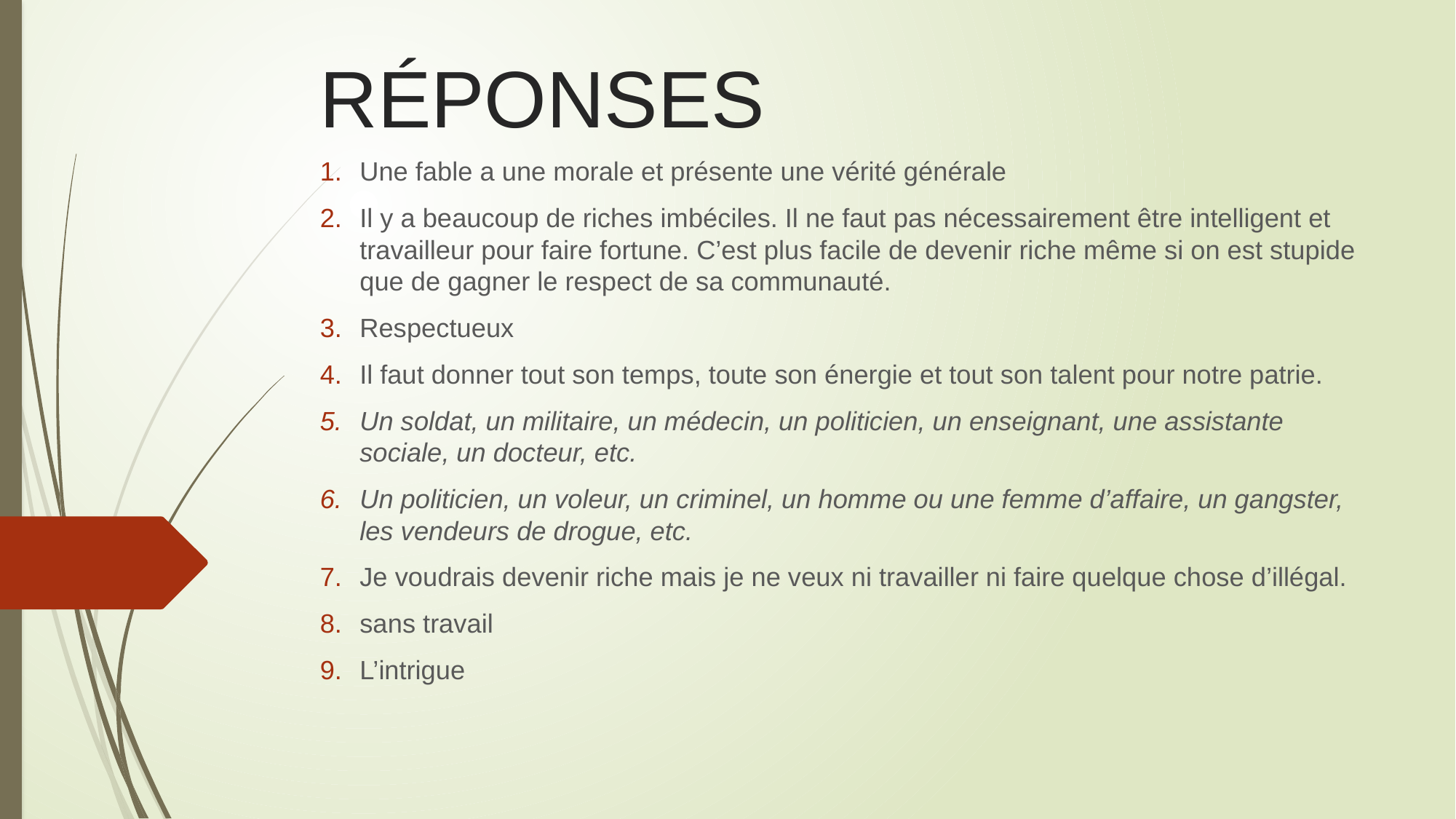

# RÉPONSES
Une fable a une morale et présente une vérité générale
Il y a beaucoup de riches imbéciles. Il ne faut pas nécessairement être intelligent et travailleur pour faire fortune. C’est plus facile de devenir riche même si on est stupide que de gagner le respect de sa communauté.
Respectueux
Il faut donner tout son temps, toute son énergie et tout son talent pour notre patrie.
Un soldat, un militaire, un médecin, un politicien, un enseignant, une assistante sociale, un docteur, etc.
Un politicien, un voleur, un criminel, un homme ou une femme d’affaire, un gangster, les vendeurs de drogue, etc.
Je voudrais devenir riche mais je ne veux ni travailler ni faire quelque chose d’illégal.
sans travail
L’intrigue